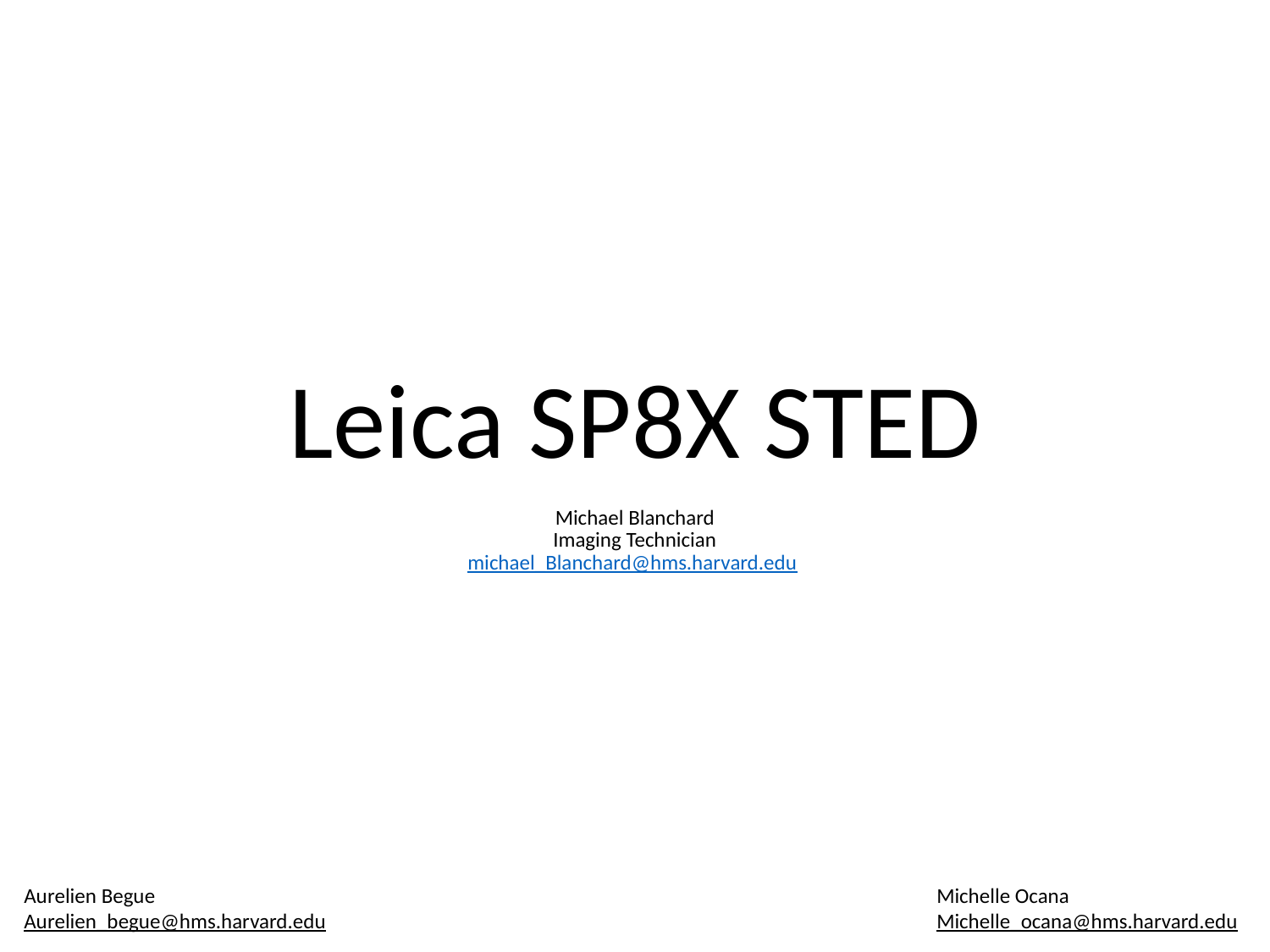

# Leica SP8X STED
Michael Blanchard
Imaging Technician
michael_Blanchard@hms.harvard.edu

Aurelien Begue
Aurelien_begue@hms.harvard.edu
Michelle Ocana
Michelle_ocana@hms.harvard.edu